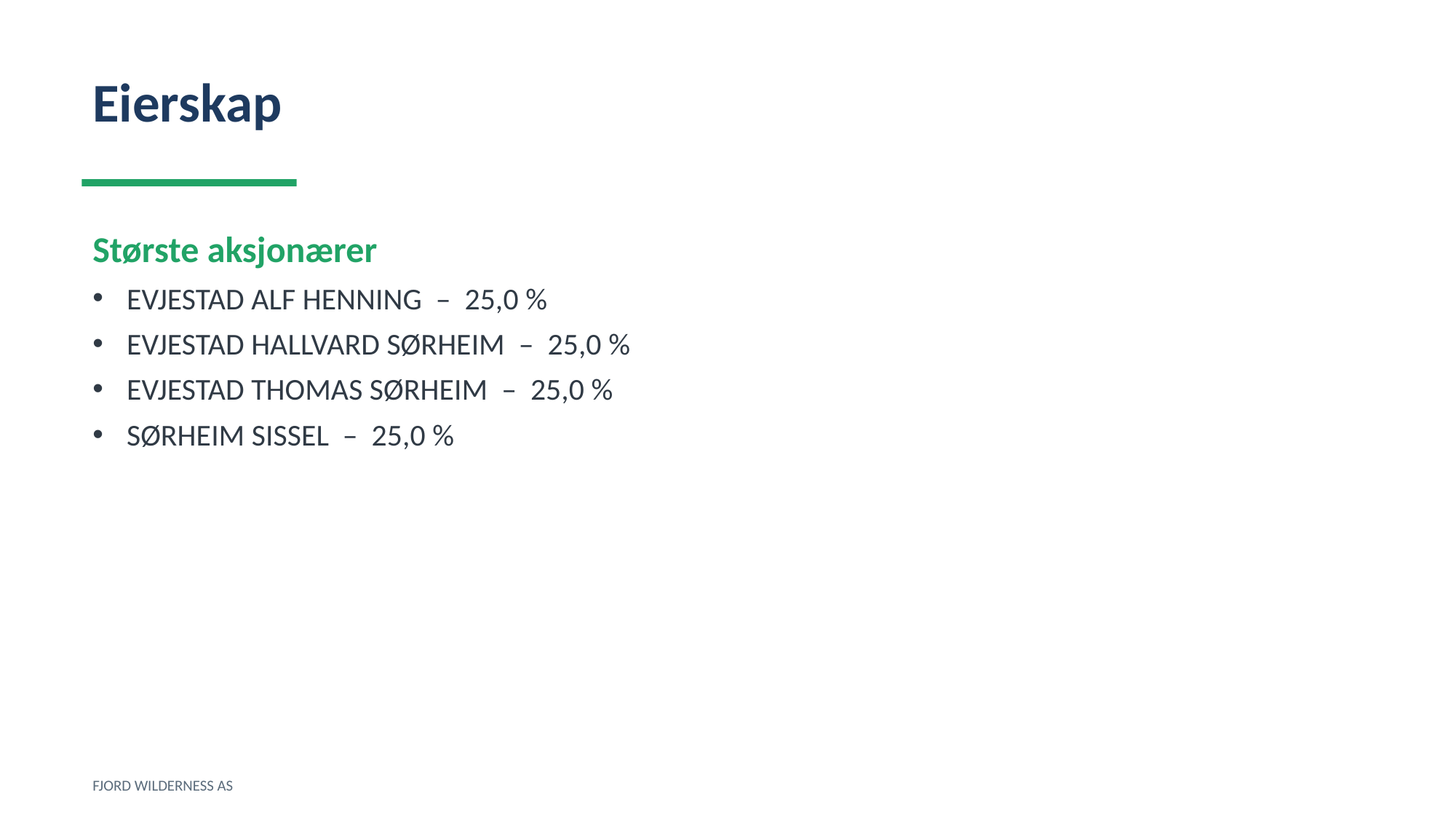

Eierskap

Største aksjonærer
EVJESTAD ALF HENNING  –  25,0 %
EVJESTAD HALLVARD SØRHEIM  –  25,0 %
EVJESTAD THOMAS SØRHEIM  –  25,0 %
SØRHEIM SISSEL  –  25,0 %
FJORD WILDERNESS AS